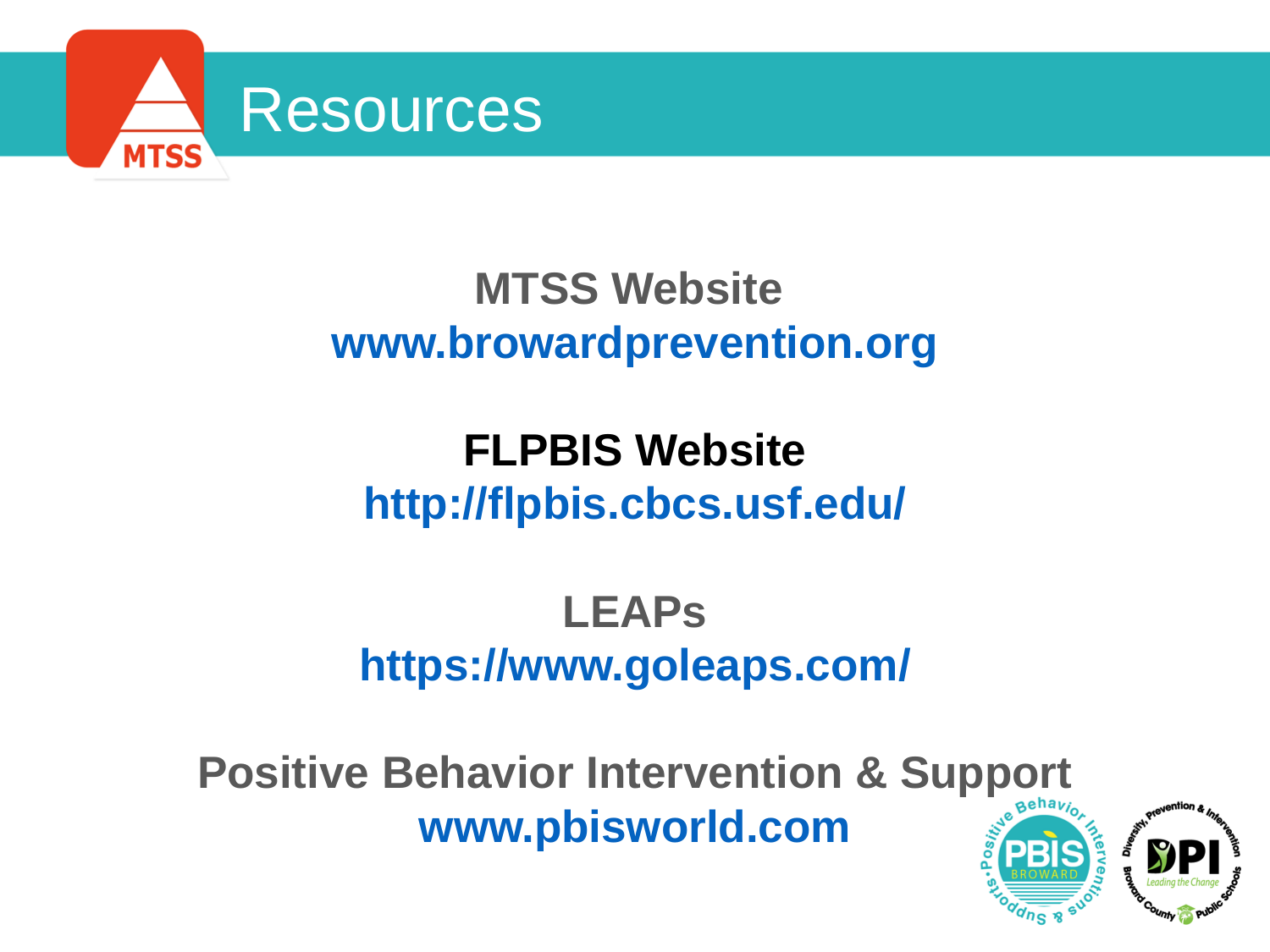

Resources
MTSS Website
www.browardprevention.org

FLPBIS Website
http://flpbis.cbcs.usf.edu/

LEAPs
https://www.goleaps.com/

Positive Behavior Intervention & Support
www.pbisworld.com